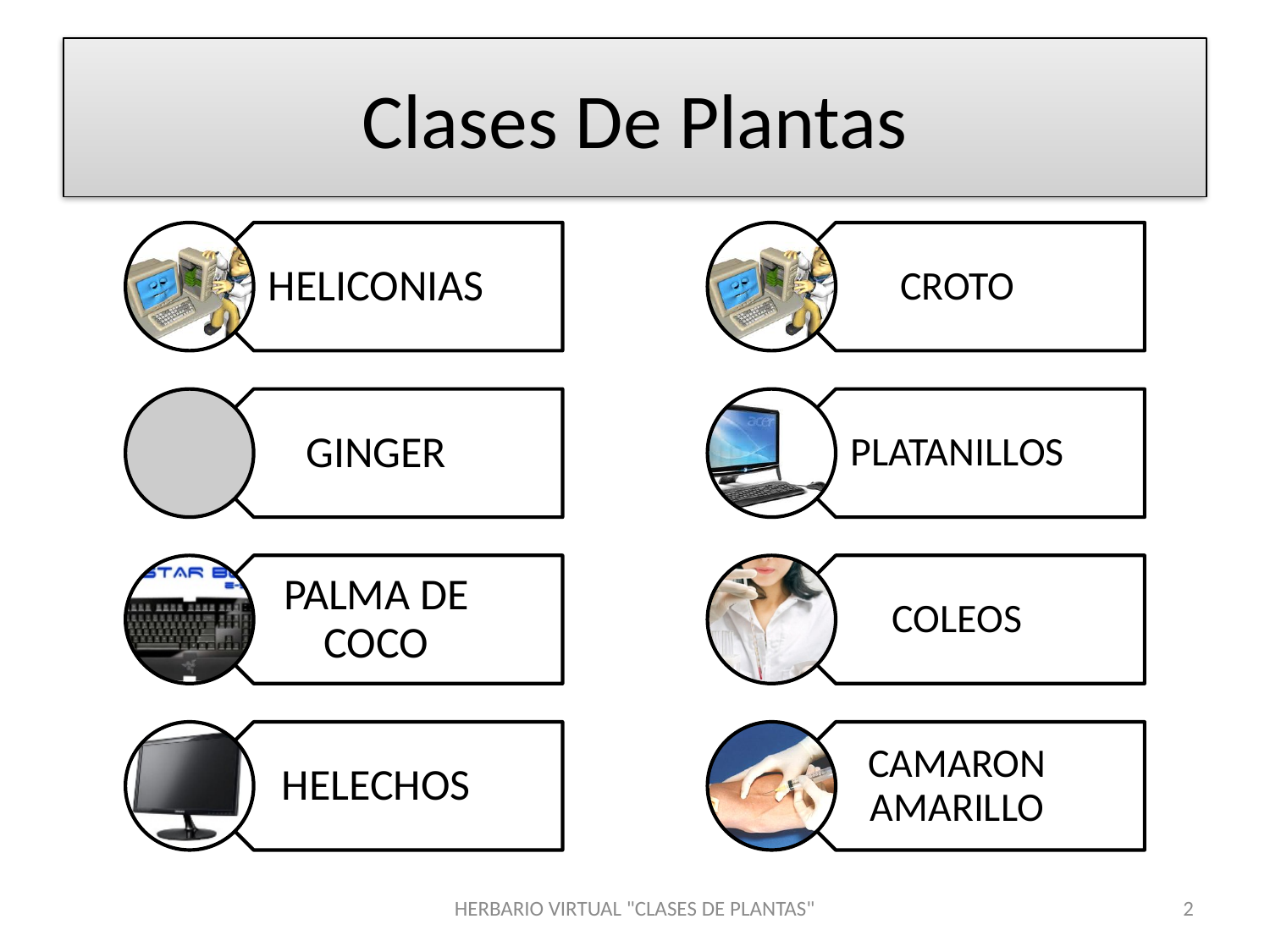

# Clases De Plantas
HELICONIAS
GINGER
PALMA DE COCO
HELECHOS
CROTO
PLATANILLOS
COLEOS
CAMARON AMARILLO
HERBARIO VIRTUAL "CLASES DE PLANTAS"
2